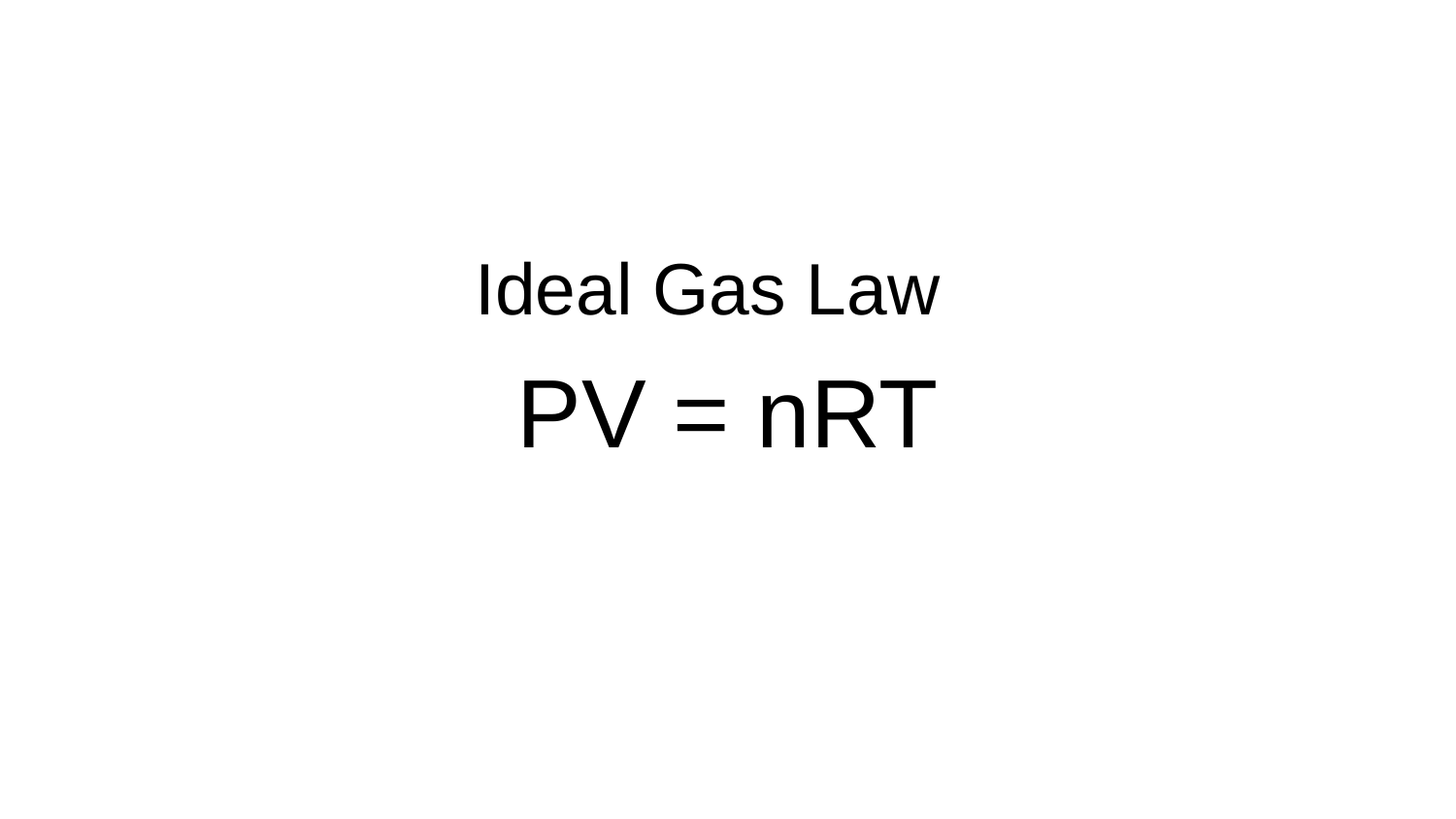

Ideal Gas Law
# PV = nRT